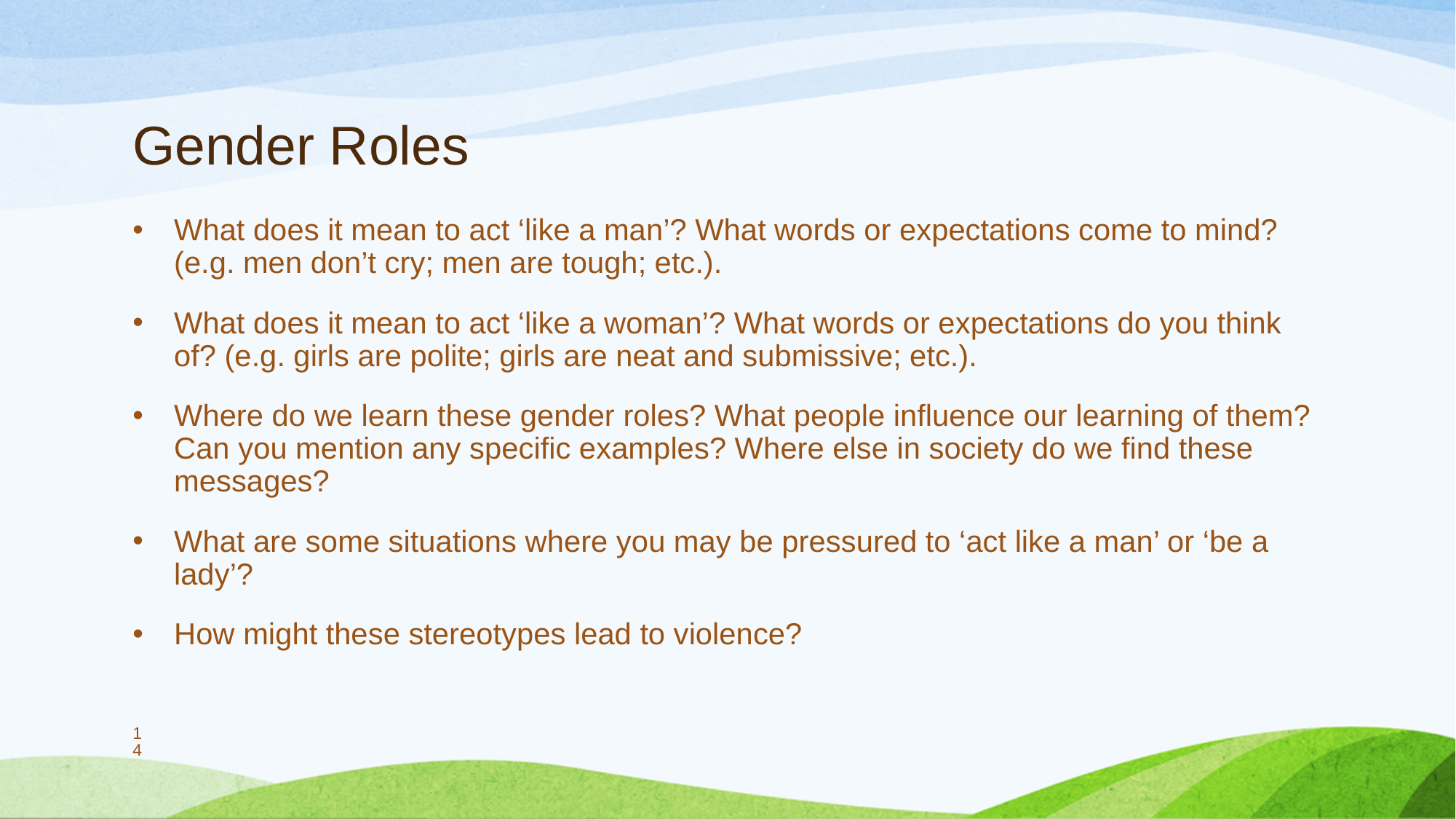

# Gender Roles
What does it mean to act ‘like a man’? What words or expectations come to mind? (e.g. men don’t cry; men are tough; etc.).
What does it mean to act ‘like a woman’? What words or expectations do you think of? (e.g. girls are polite; girls are neat and submissive; etc.).
Where do we learn these gender roles? What people influence our learning of them? Can you mention any specific examples? Where else in society do we find these messages?
What are some situations where you may be pressured to ‘act like a man’ or ‘be a lady’?
How might these stereotypes lead to violence?
14